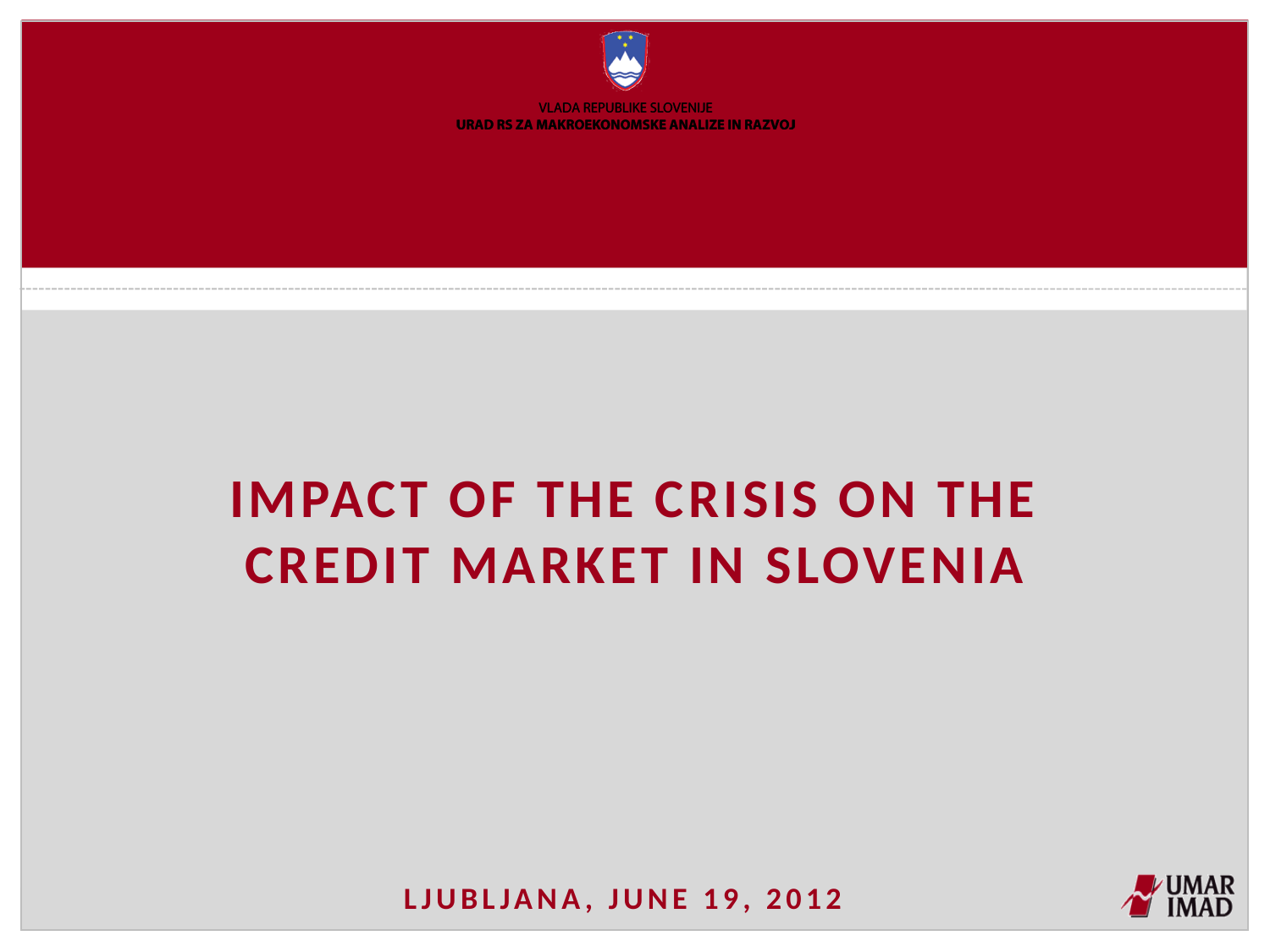

IMPACT OF THE CRISIS ON THE CREDIT MARKET IN SLOVENIA
ljubljana, june 19, 2012